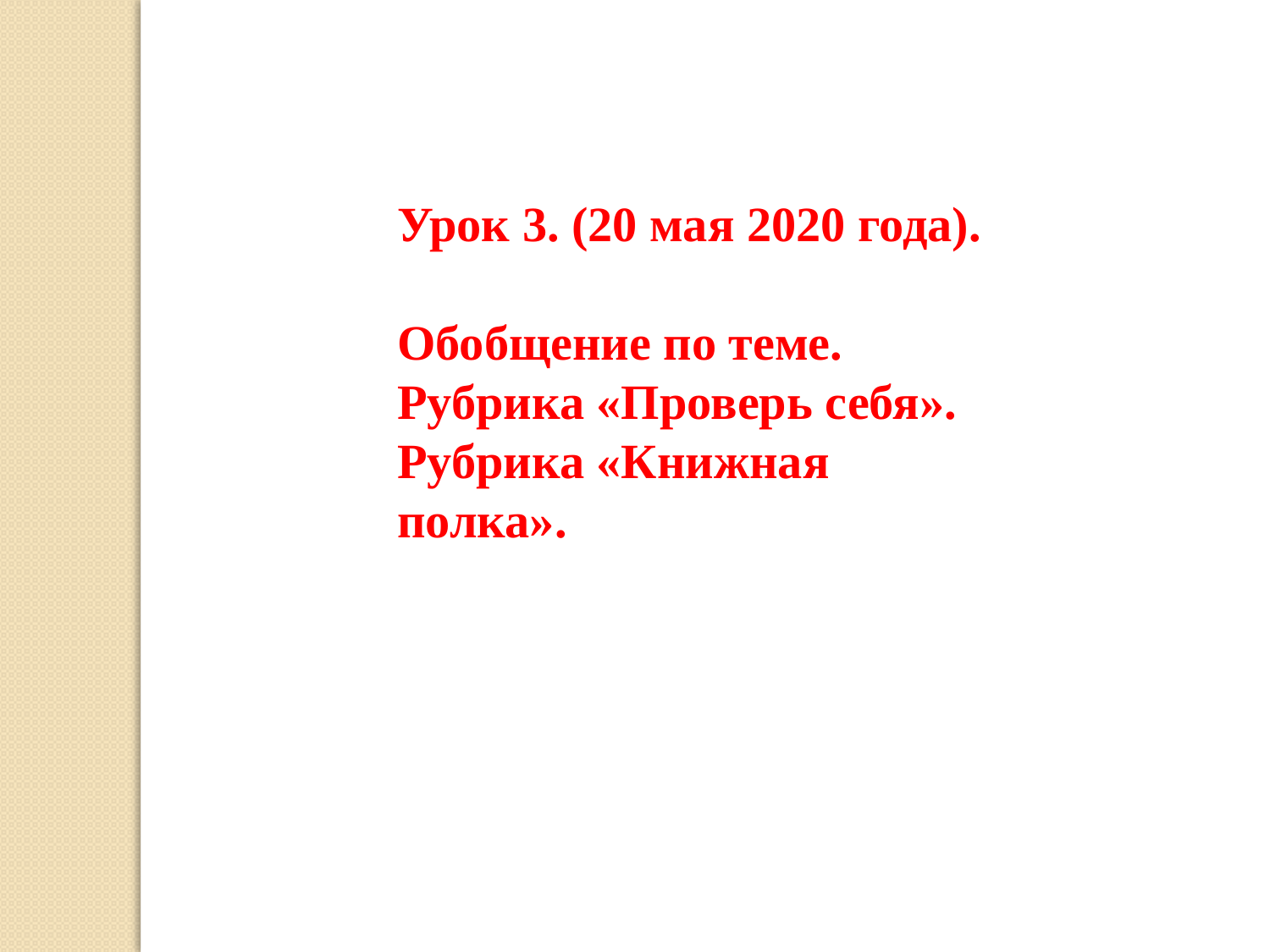

Урок 3. (20 мая 2020 года).

Обобщение по теме. Рубрика «Проверь себя». Рубрика «Книжная полка».